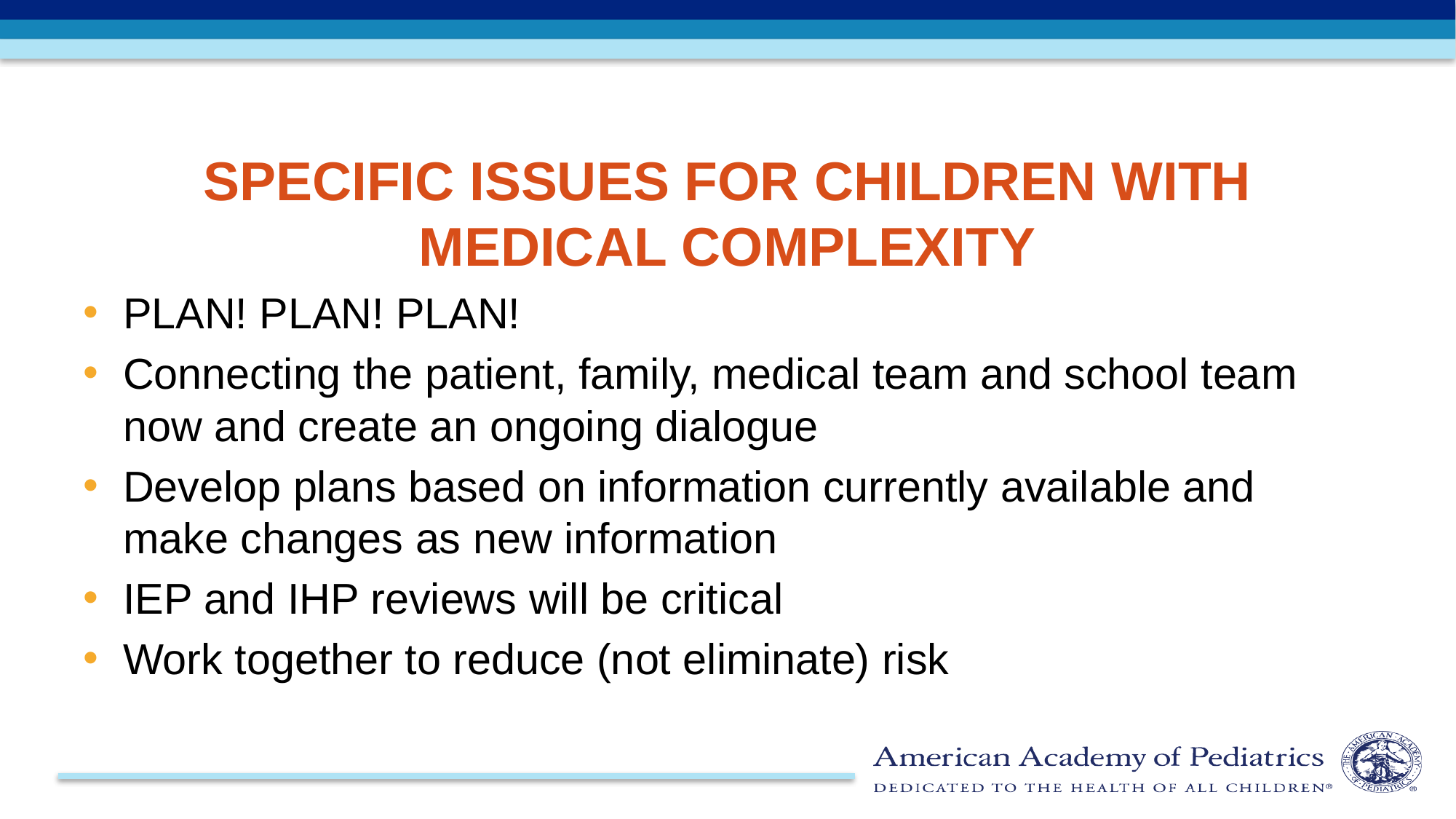

# Specific issues for Children with Medical Complexity
PLAN! PLAN! PLAN!
Connecting the patient, family, medical team and school team now and create an ongoing dialogue
Develop plans based on information currently available and make changes as new information
IEP and IHP reviews will be critical
Work together to reduce (not eliminate) risk